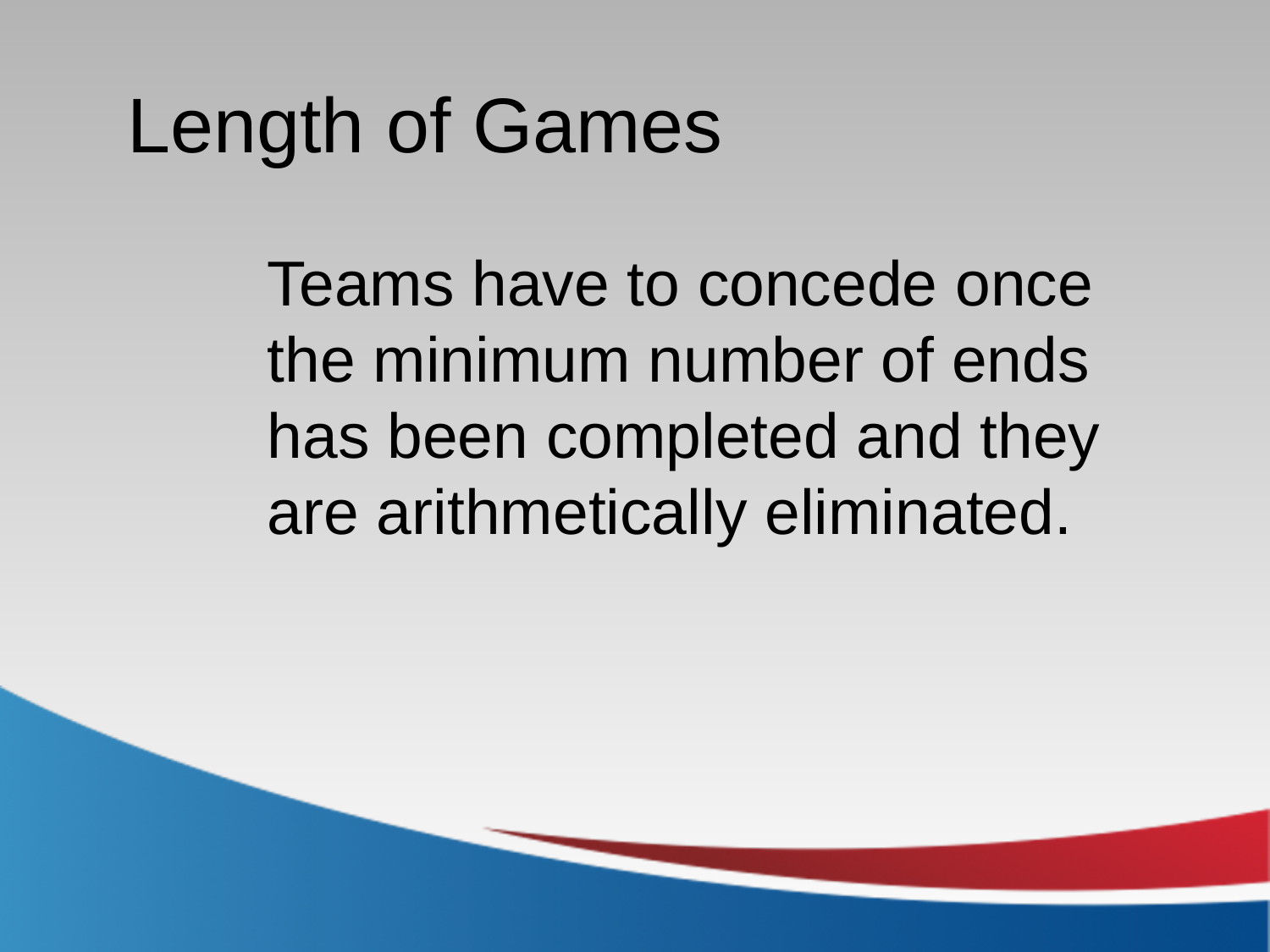

Length of Games
Teams have to concede once the minimum number of ends has been completed and they are arithmetically eliminated.